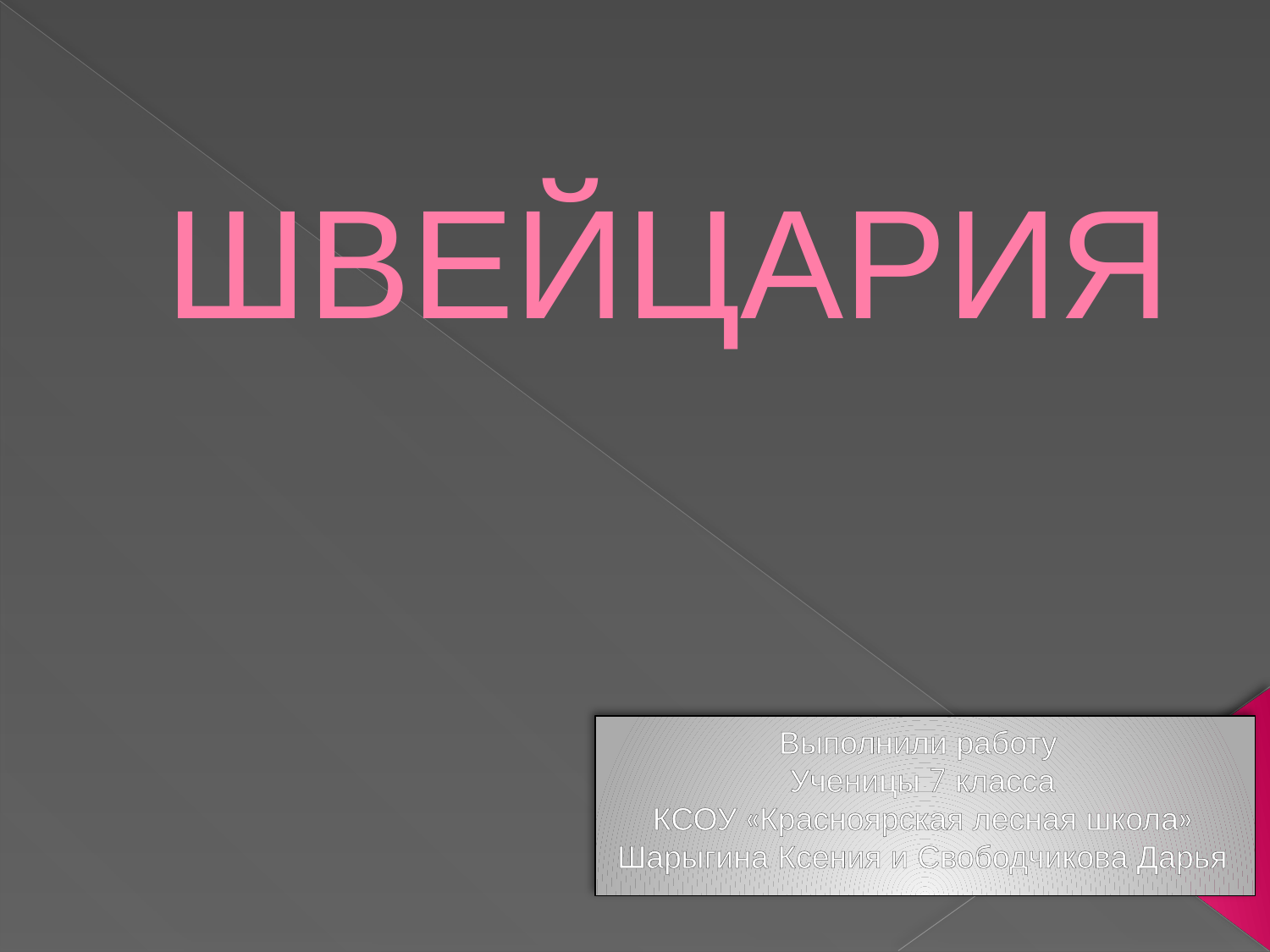

# ШВЕЙЦАРИЯ
Выполнили работу
Ученицы 7 класса
КСОУ «Красноярская лесная школа»
Шарыгина Ксения и Свободчикова Дарья